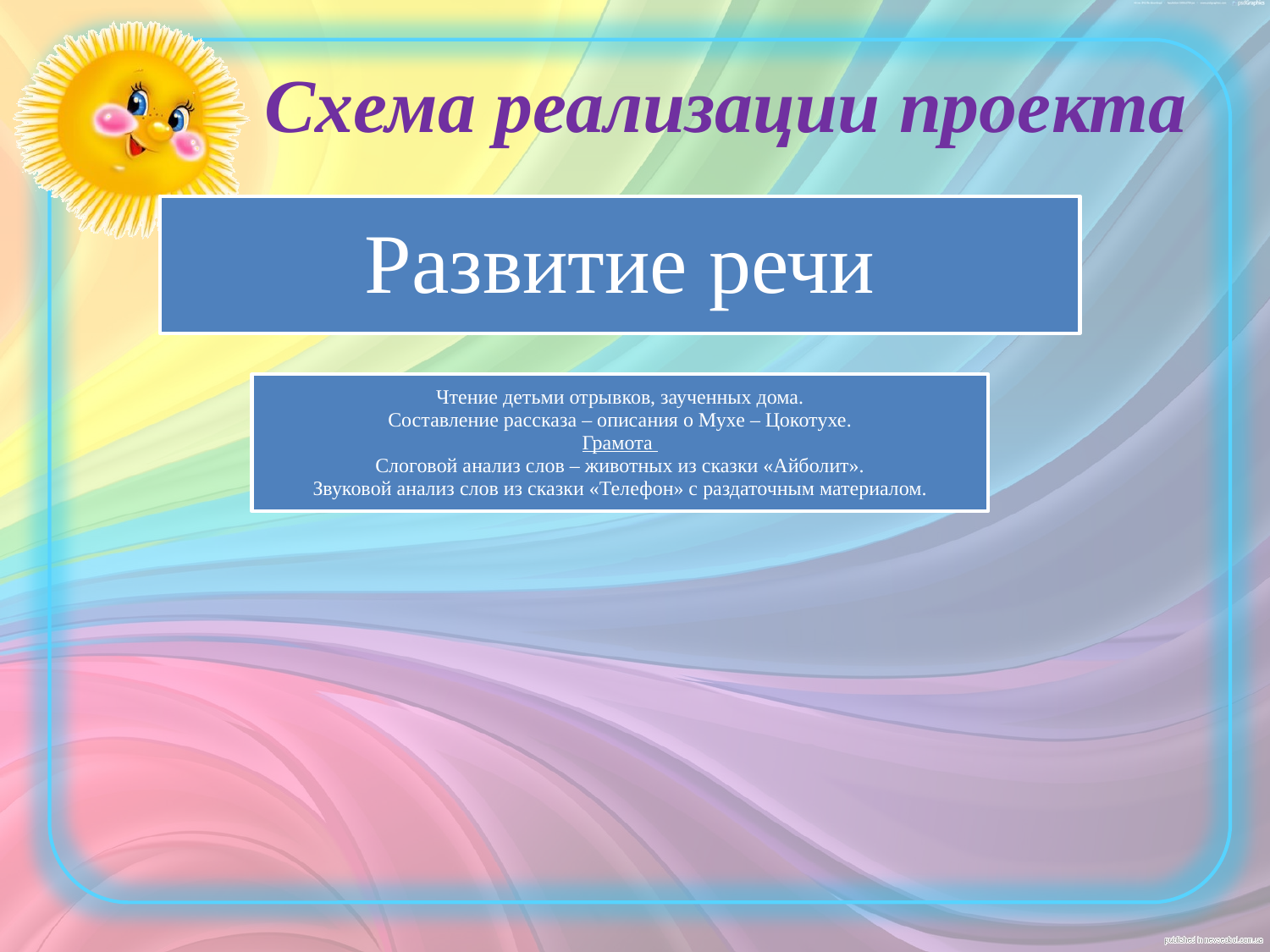

# Схема реализации проекта
Чтение детьми отрывков, заученных дома.
Составление рассказа – описания о Мухе – Цокотухе.
Грамота
Слоговой анализ слов – животных из сказки «Айболит».
Звуковой анализ слов из сказки «Телефон» с раздаточным материалом.
Развитие речи